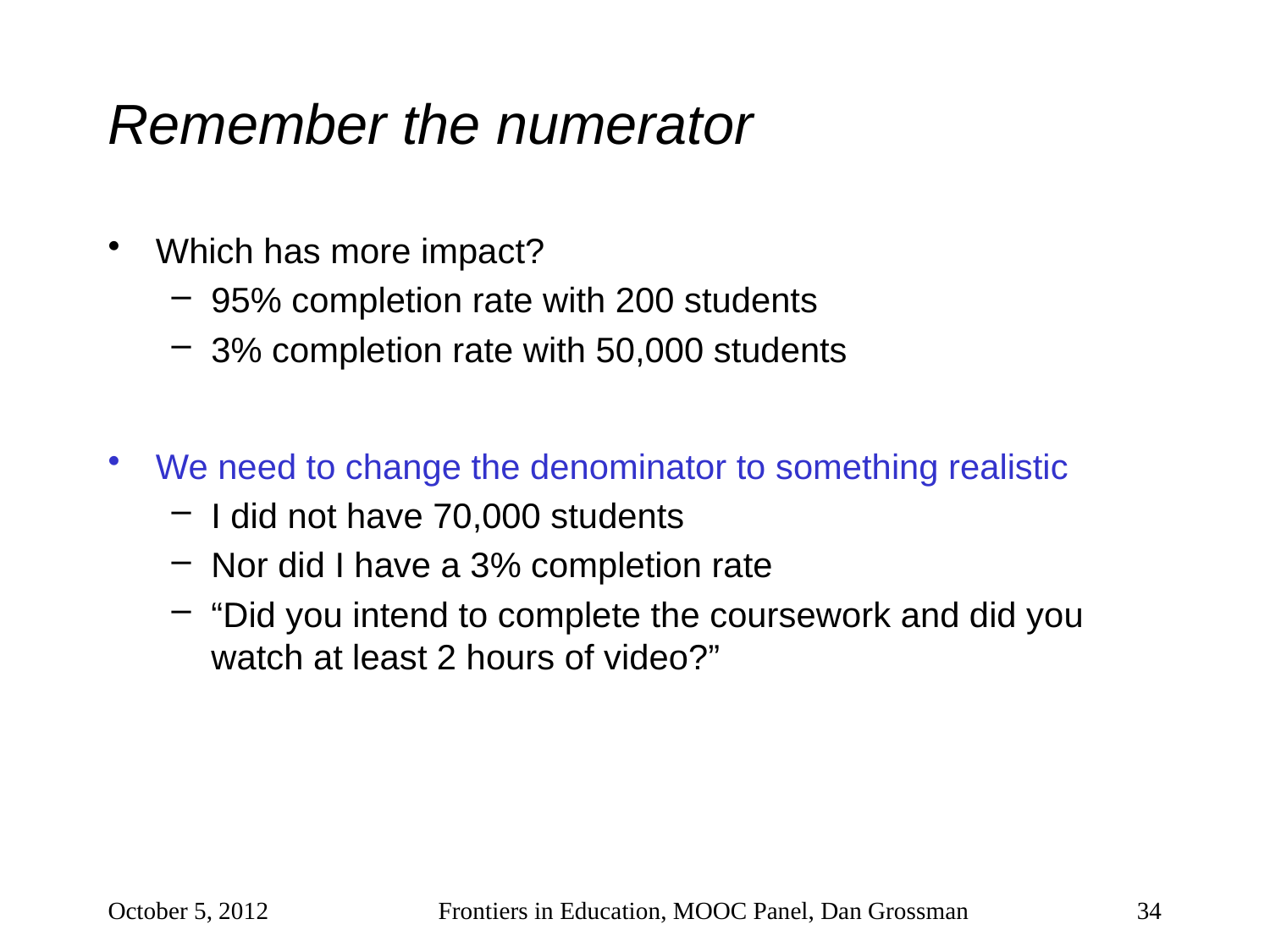

# Remember the numerator
Which has more impact?
95% completion rate with 200 students
3% completion rate with 50,000 students

We need to change the denominator to something realistic
I did not have 70,000 students
Nor did I have a 3% completion rate
“Did you intend to complete the coursework and did you watch at least 2 hours of video?”

October 5, 2012
Frontiers in Education, MOOC Panel, Dan Grossman
34